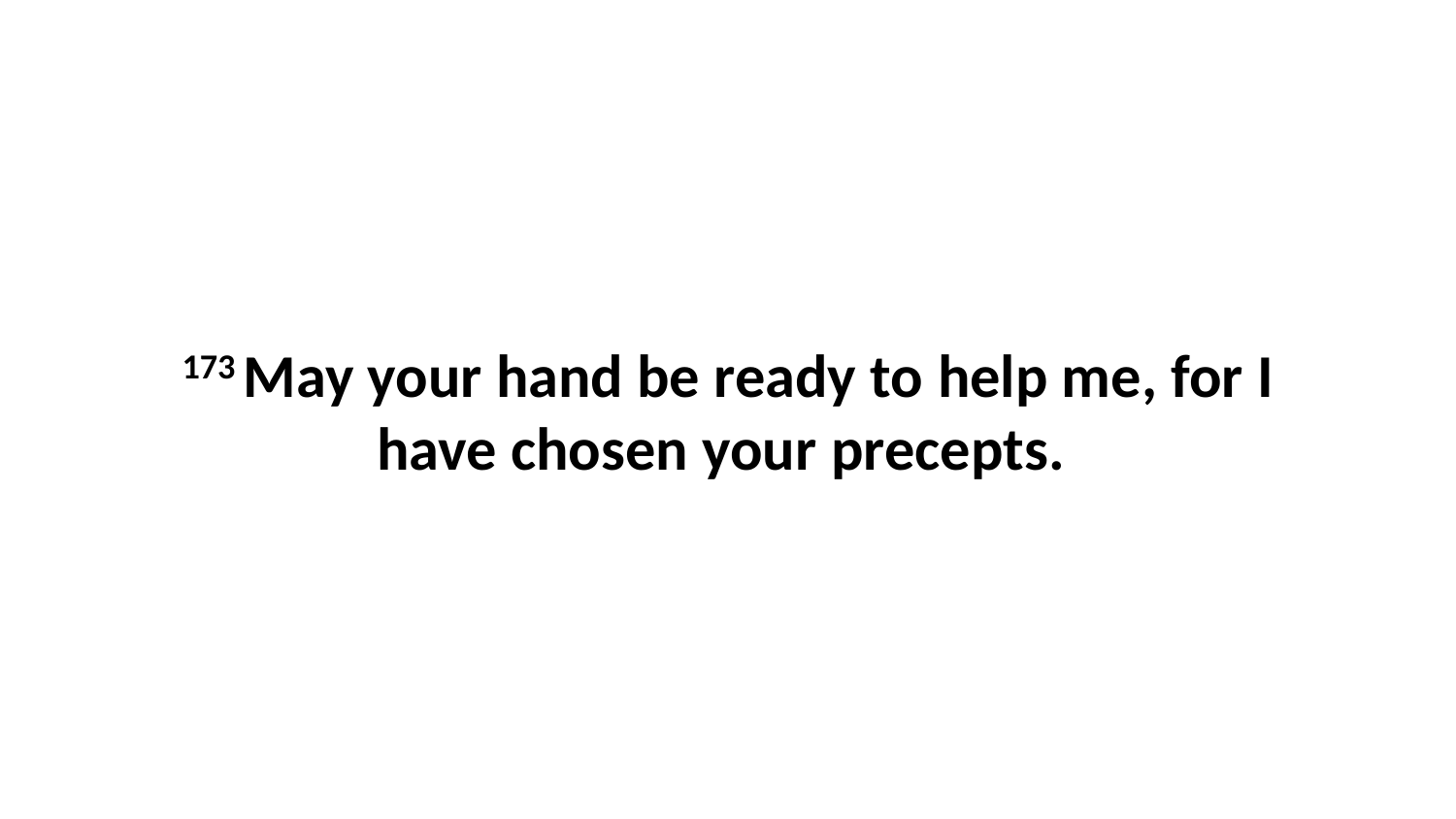

173 May your hand be ready to help me, for I have chosen your precepts.